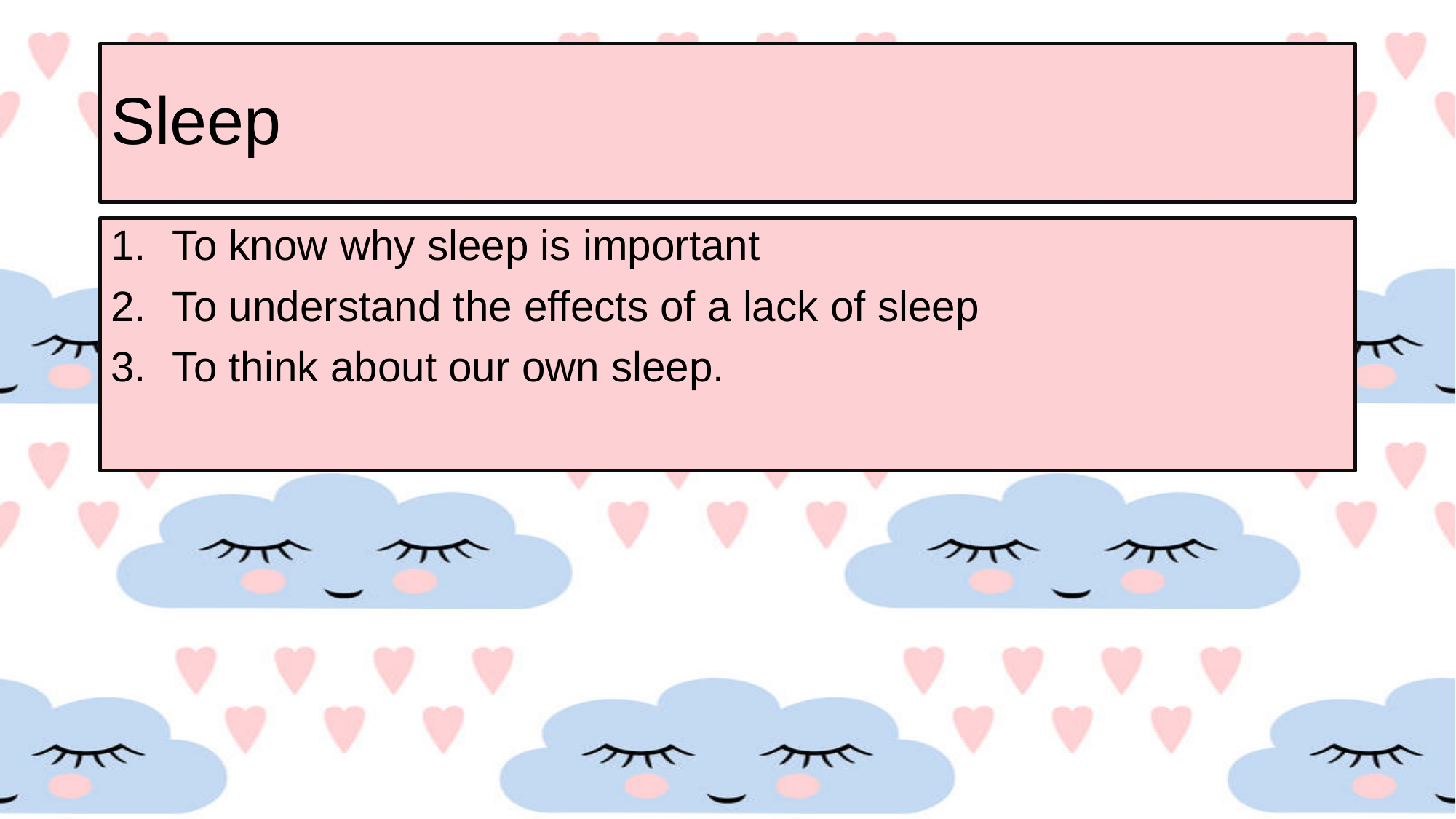

# Sleep
To know why sleep is important
To understand the effects of a lack of sleep
To think about our own sleep.